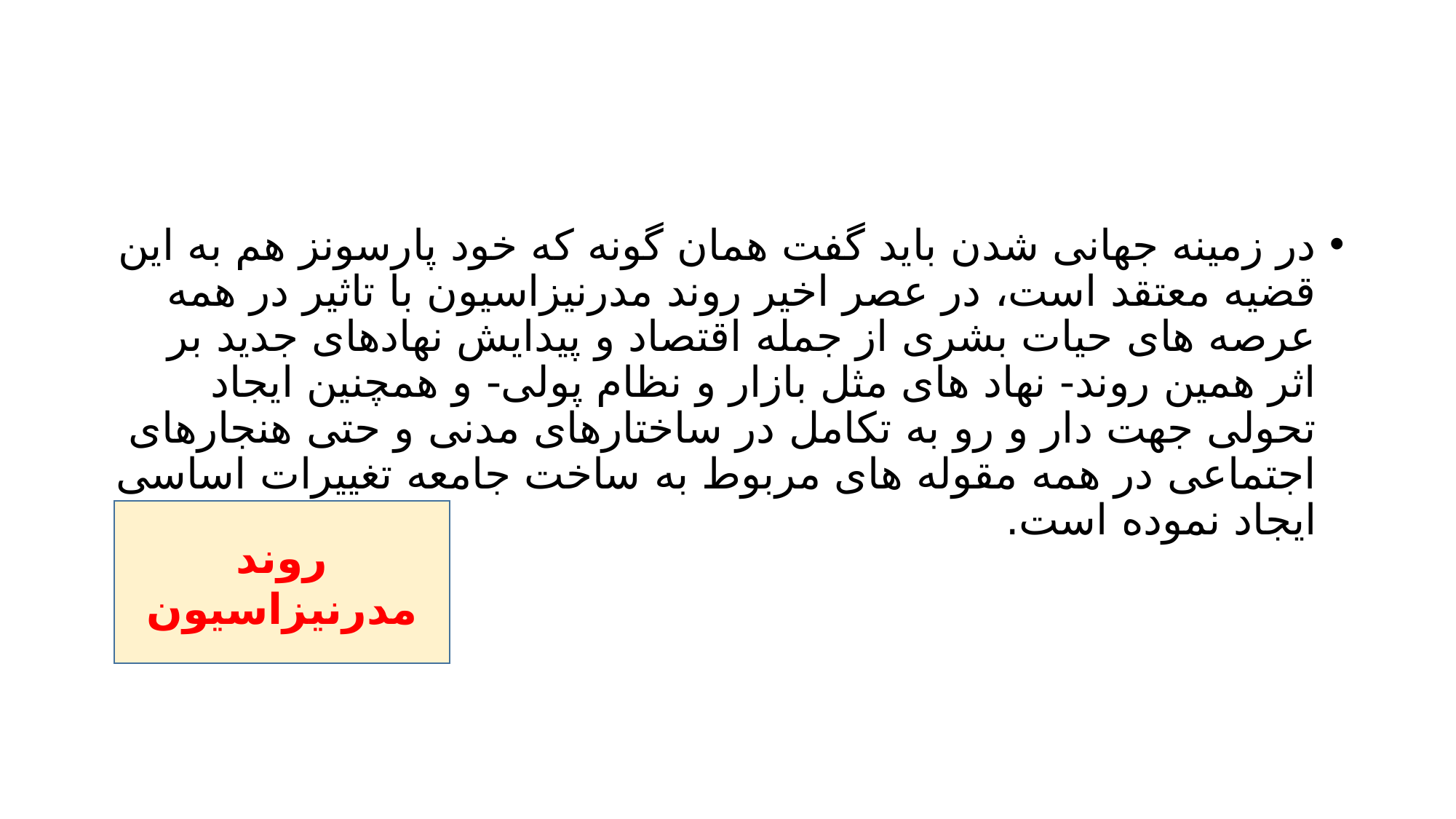

#
در زمینه جهانی شدن باید گفت همان گونه که خود پارسونز هم به این قضیه معتقد است، در عصر اخیر روند مدرنیزاسیون با تاثیر در همه عرصه های حیات بشری از جمله اقتصاد و پیدایش نهادهای جدید بر اثر همین روند- نهاد های مثل بازار و نظام پولی- و همچنین ایجاد تحولی جهت دار و رو به تکامل در ساختارهای مدنی و حتی هنجارهای اجتماعی در همه مقوله های مربوط به ساخت جامعه تغییرات اساسی ایجاد نموده است.
روند مدرنیزاسیون